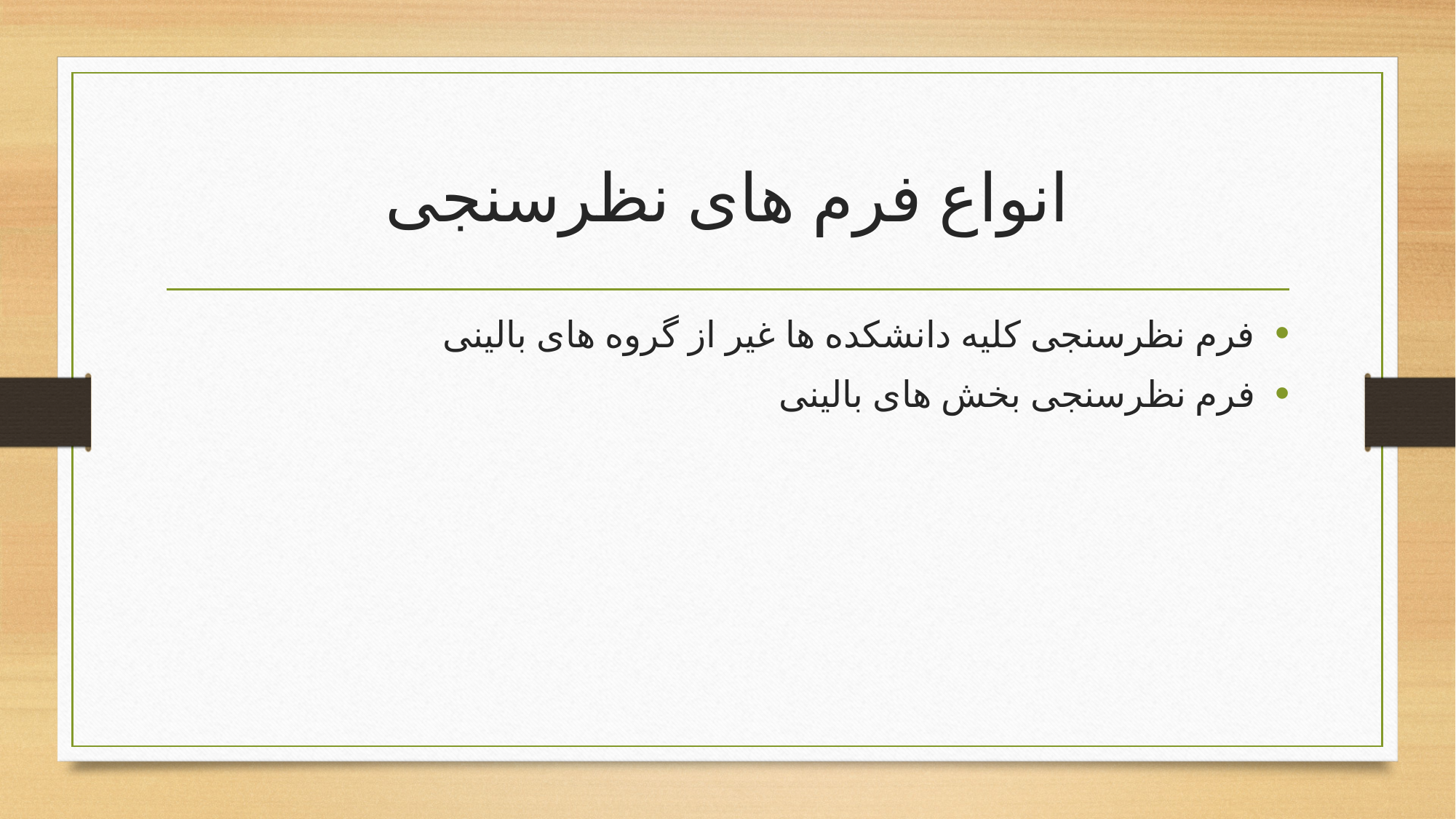

# انواع فرم های نظرسنجی
فرم نظرسنجی کلیه دانشکده ها غیر از گروه های بالینی
فرم نظرسنجی بخش های بالینی